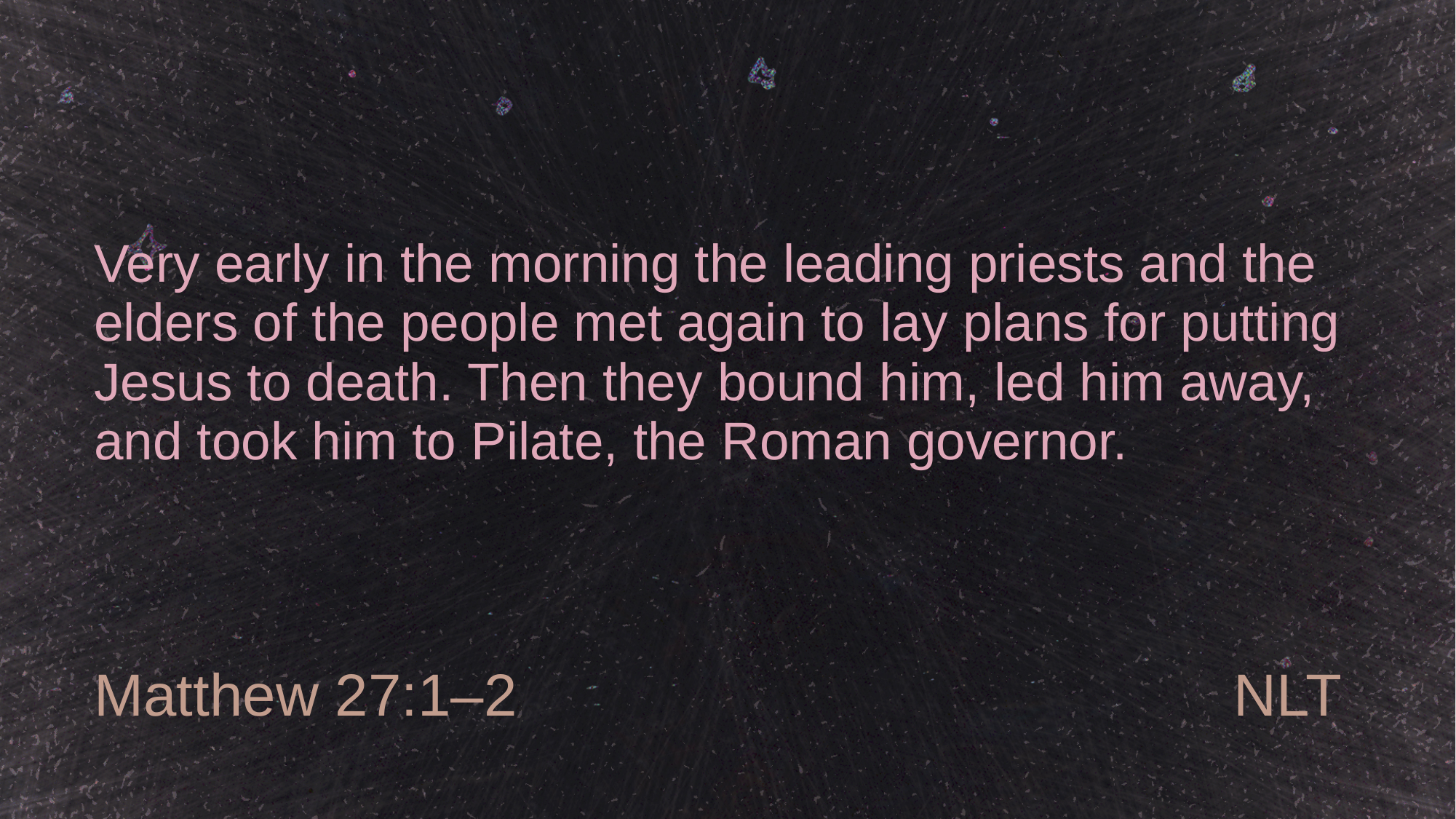

# Very early in the morning the leading priests and the elders of the people met again to lay plans for putting Jesus to death. Then they bound him, led him away, and took him to Pilate, the Roman governor.
Matthew 27:1–2
NLT